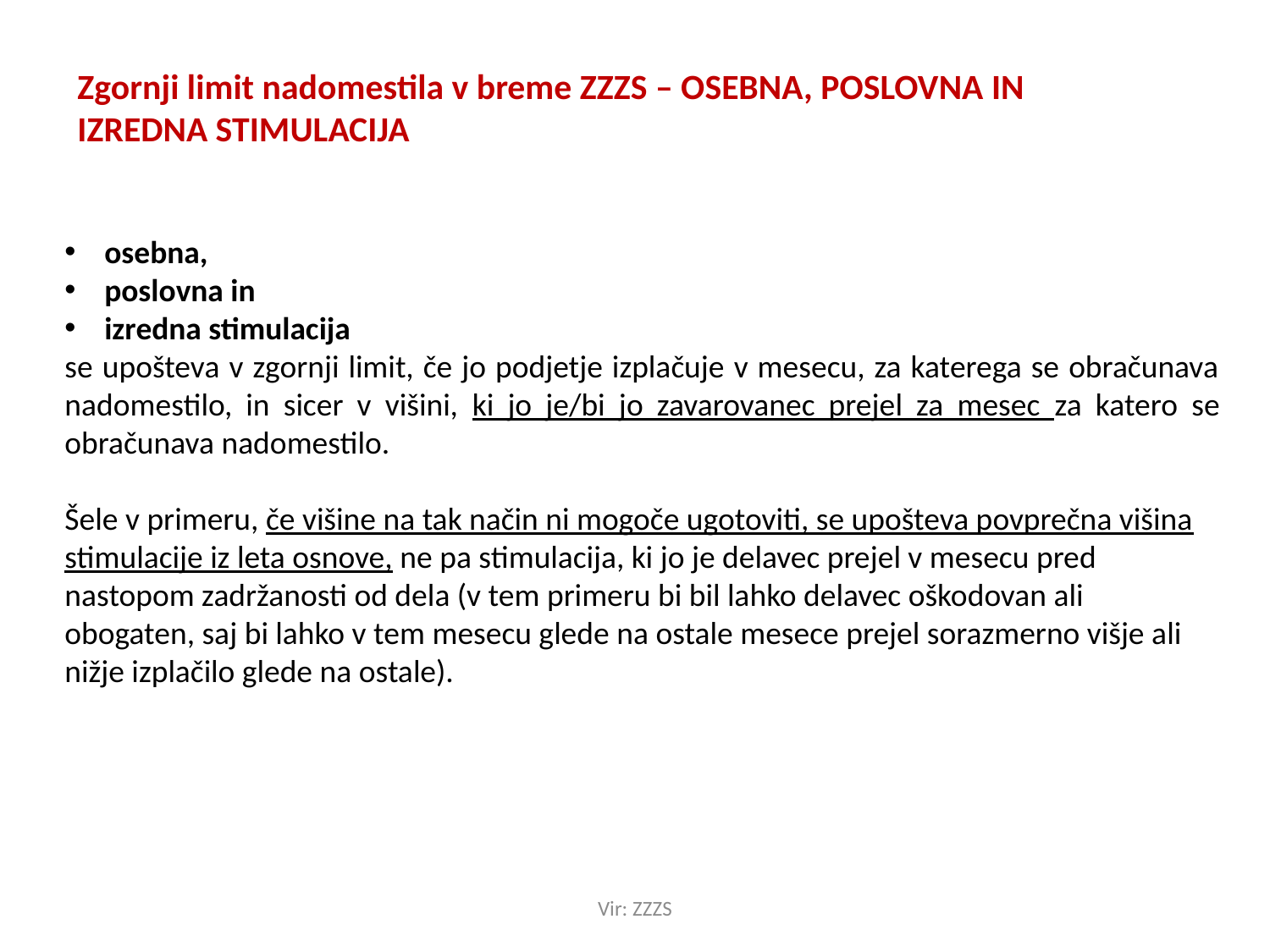

Zgornji limit nadomestila v breme ZZZS – OSEBNA, POSLOVNA IN IZREDNA STIMULACIJA

osebna,
poslovna in
izredna stimulacija
se upošteva v zgornji limit, če jo podjetje izplačuje v mesecu, za katerega se obračunava nadomestilo, in sicer v višini, ki jo je/bi jo zavarovanec prejel za mesec za katero se obračunava nadomestilo.

Šele v primeru, če višine na tak način ni mogoče ugotoviti, se upošteva povprečna višina stimulacije iz leta osnove, ne pa stimulacija, ki jo je delavec prejel v mesecu pred nastopom zadržanosti od dela (v tem primeru bi bil lahko delavec oškodovan ali obogaten, saj bi lahko v tem mesecu glede na ostale mesece prejel sorazmerno višje ali nižje izplačilo glede na ostale).

Vir: ZZZS